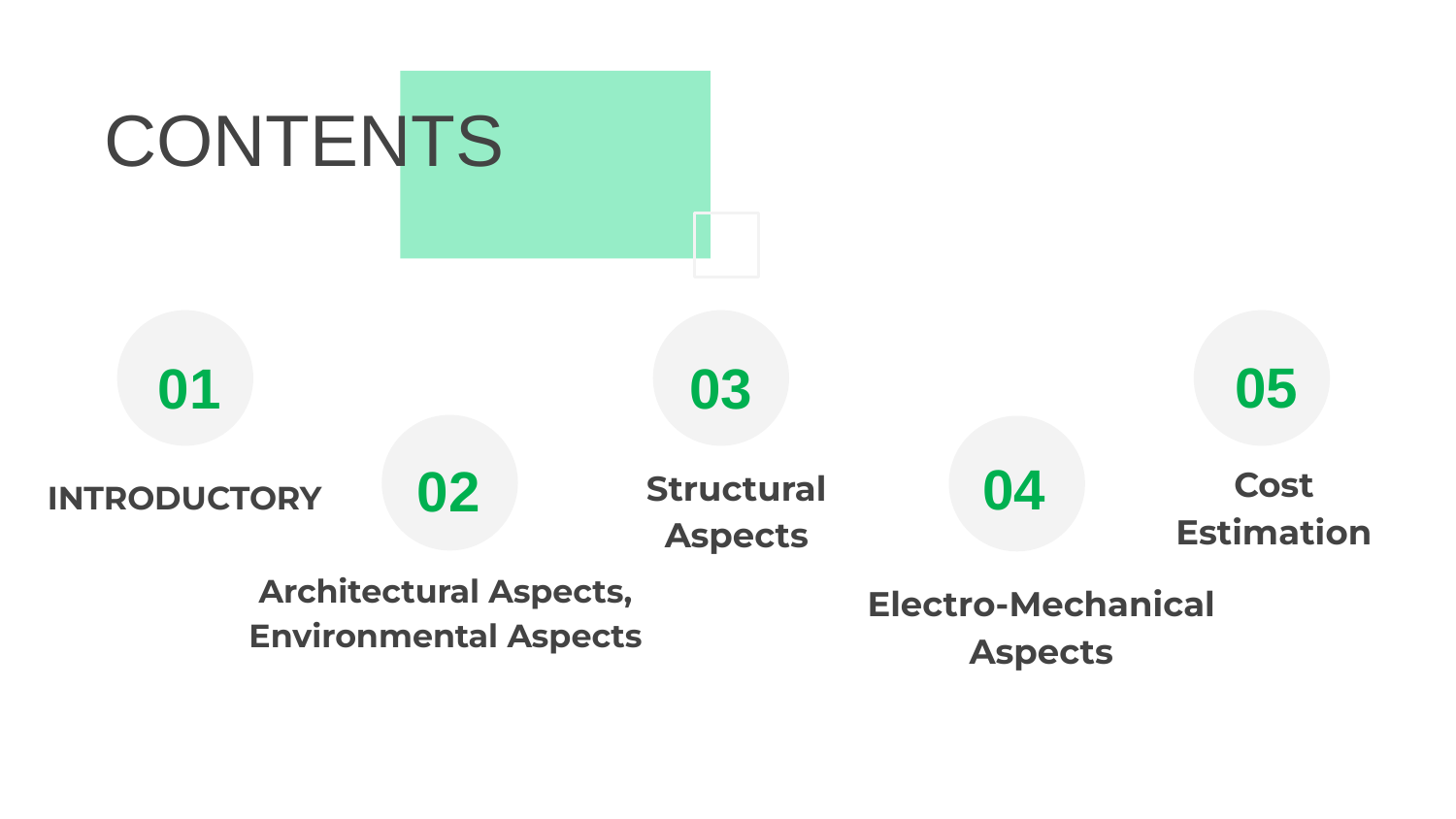

# CONTENTS

05
03
01

04
02
Cost Estimation
Structural Aspects

INTRODUCTORY
Architectural Aspects, Environmental Aspects

Electro-Mechanical Aspects